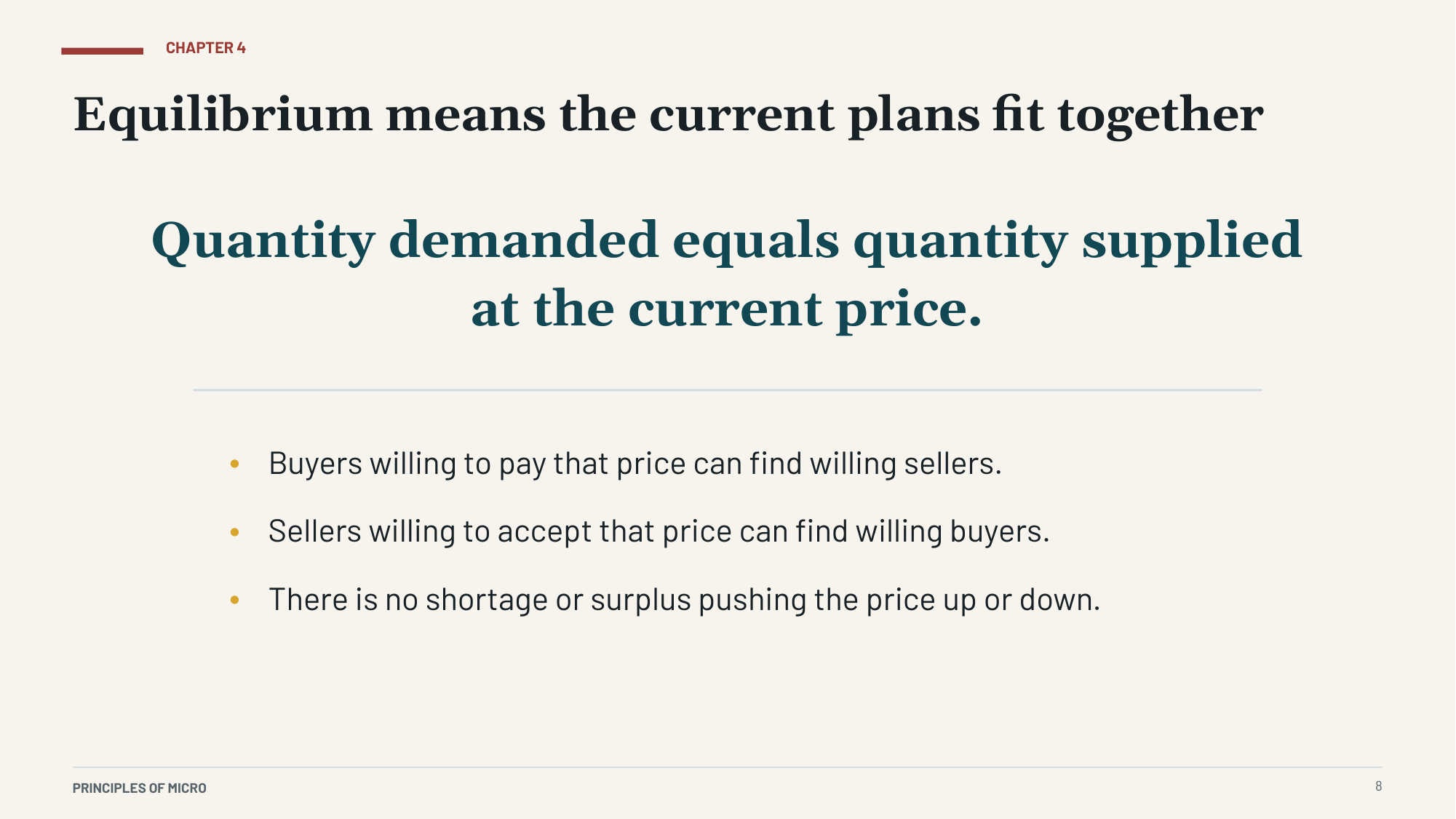

CHAPTER 4

Equilibrium means the current plans fit together
Quantity demanded equals quantity supplied at the current price.

•
Buyers willing to pay that price can find willing sellers.
•
Sellers willing to accept that price can find willing buyers.
•
There is no shortage or surplus pushing the price up or down.

8
PRINCIPLES OF MICRO